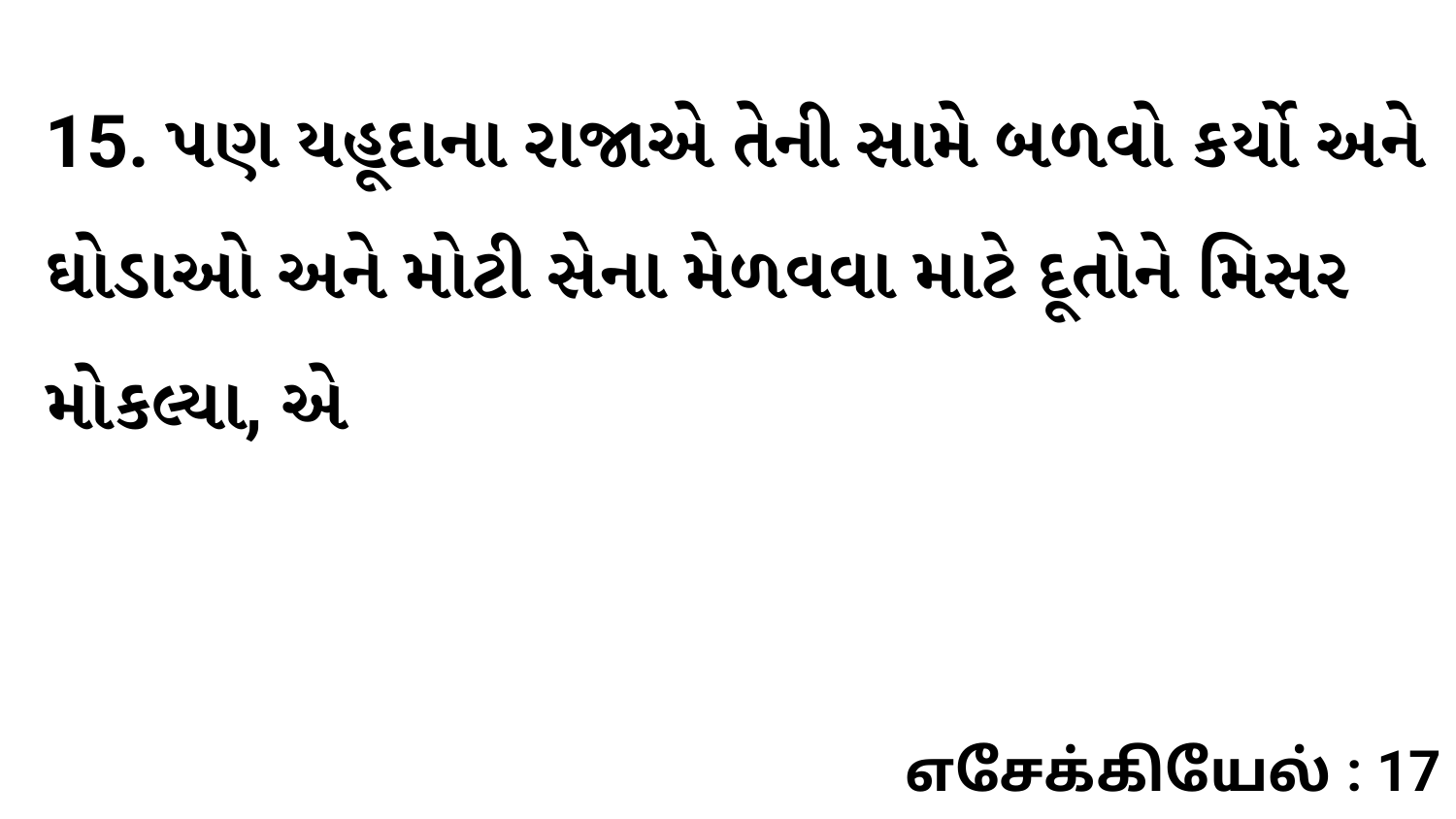

15. પણ યહૂદાના રાજાએ તેની સામે બળવો કર્યો અને ઘોડાઓ અને મોટી સેના મેળવવા માટે દૂતોને મિસર મોકલ્યા, એ
எசேக்கியேல் : 17